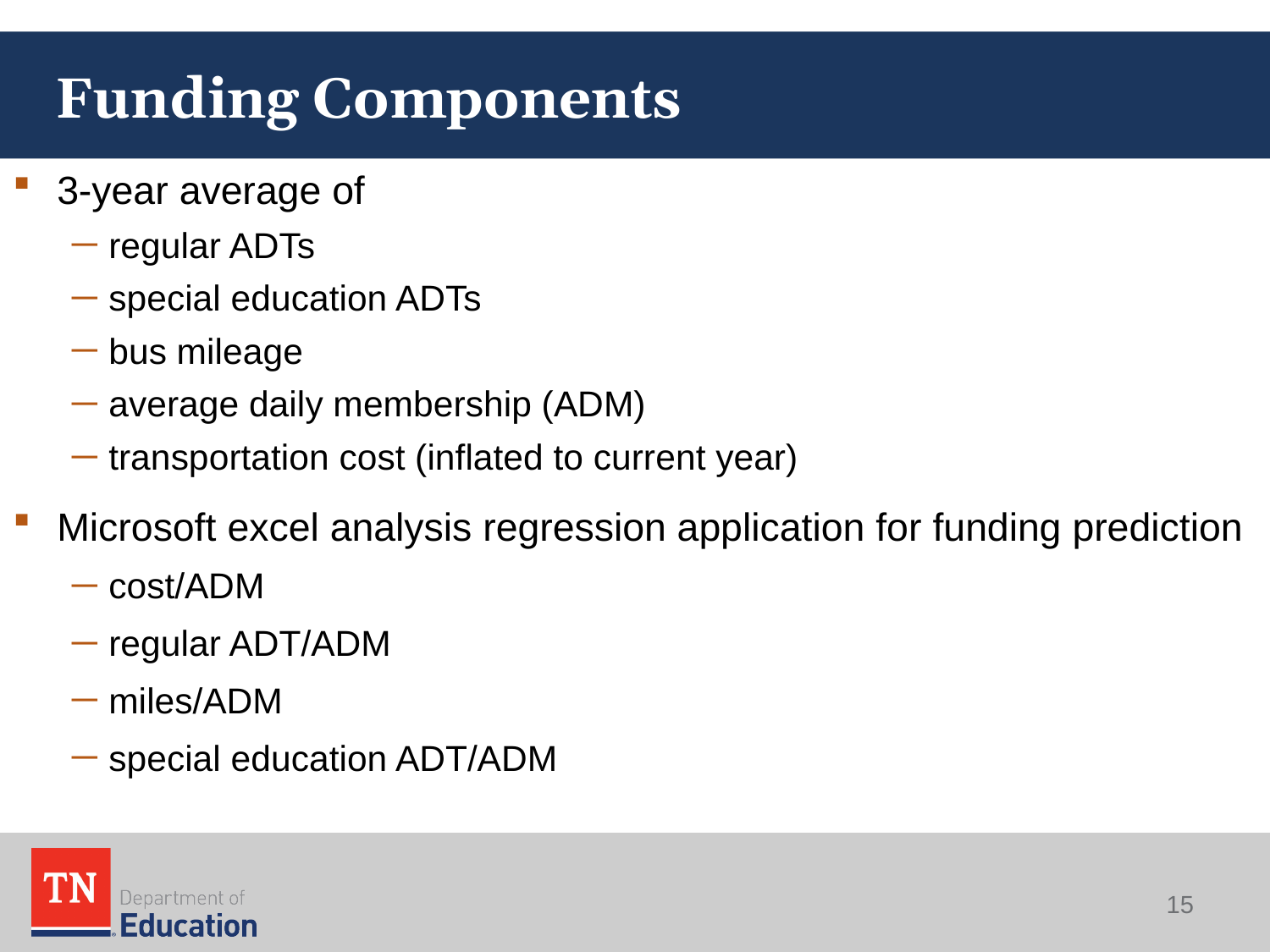

# Funding Components
3-year average of
regular ADTs
special education ADTs
bus mileage
average daily membership (ADM)
transportation cost (inflated to current year)
Microsoft excel analysis regression application for funding prediction
cost/ADM
regular ADT/ADM
miles/ADM
special education ADT/ADM
15